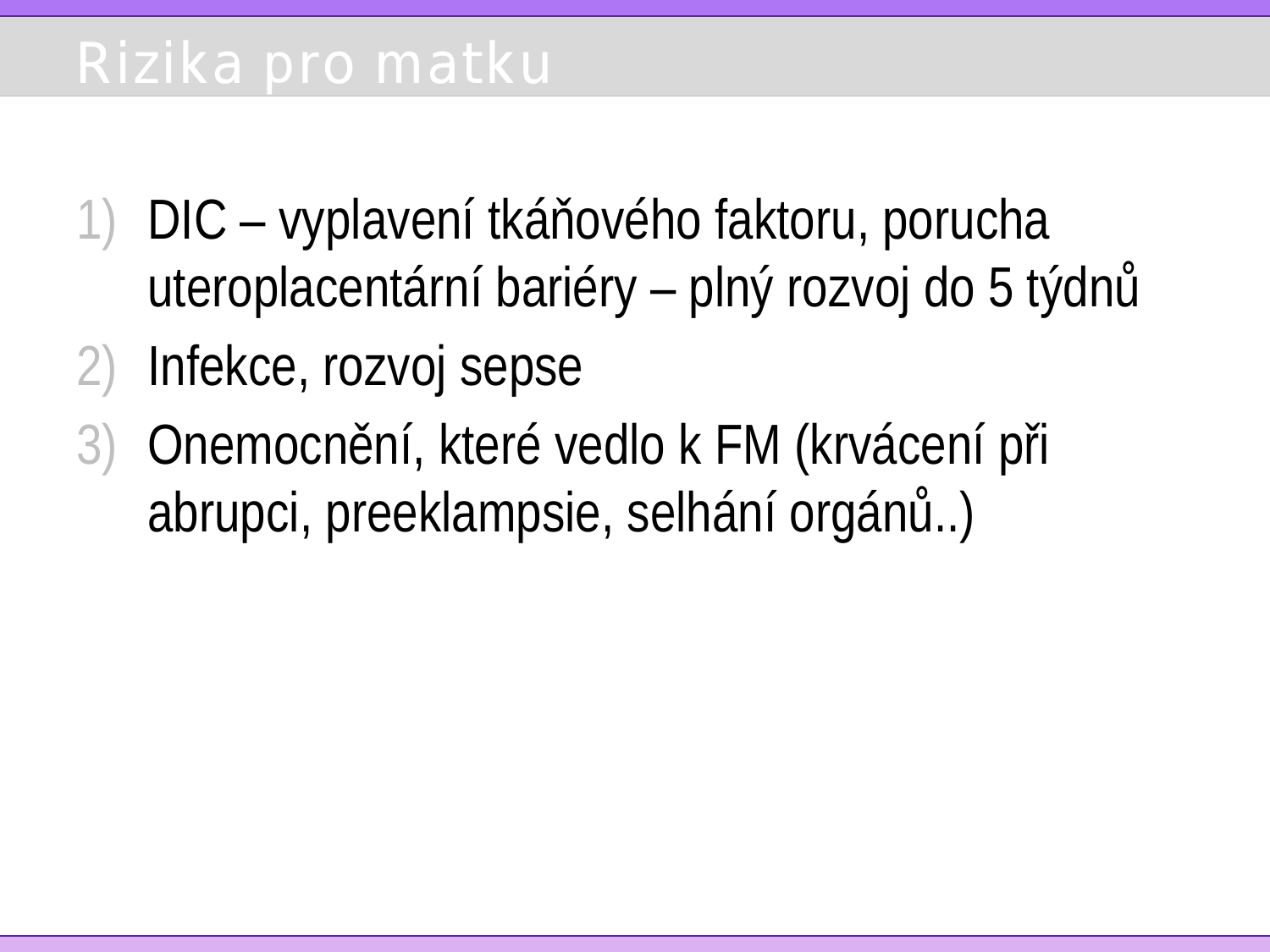

# Rizika pro matku
DIC – vyplavení tkáňového faktoru, porucha uteroplacentární bariéry – plný rozvoj do 5 týdnů
Infekce, rozvoj sepse
Onemocnění, které vedlo k FM (krvácení při abrupci, preeklampsie, selhání orgánů..)